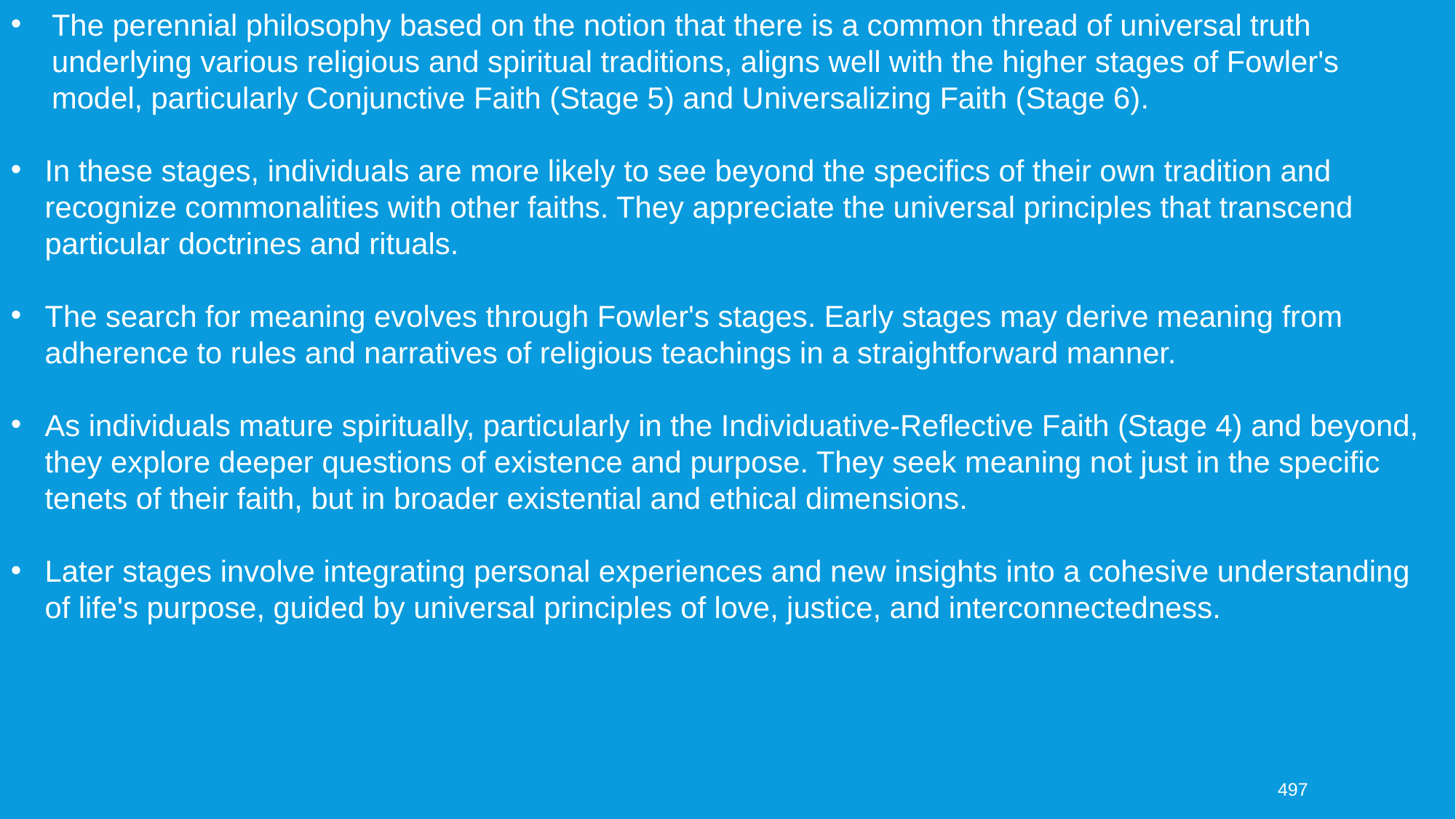

The perennial philosophy based on the notion that there is a common thread of universal truth underlying various religious and spiritual traditions, aligns well with the higher stages of Fowler's model, particularly Conjunctive Faith (Stage 5) and Universalizing Faith (Stage 6).

In these stages, individuals are more likely to see beyond the specifics of their own tradition and recognize commonalities with other faiths. They appreciate the universal principles that transcend particular doctrines and rituals.

The search for meaning evolves through Fowler's stages. Early stages may derive meaning from adherence to rules and narratives of religious teachings in a straightforward manner.

As individuals mature spiritually, particularly in the Individuative-Reflective Faith (Stage 4) and beyond, they explore deeper questions of existence and purpose. They seek meaning not just in the specific tenets of their faith, but in broader existential and ethical dimensions.

Later stages involve integrating personal experiences and new insights into a cohesive understanding of life's purpose, guided by universal principles of love, justice, and interconnectedness.
497